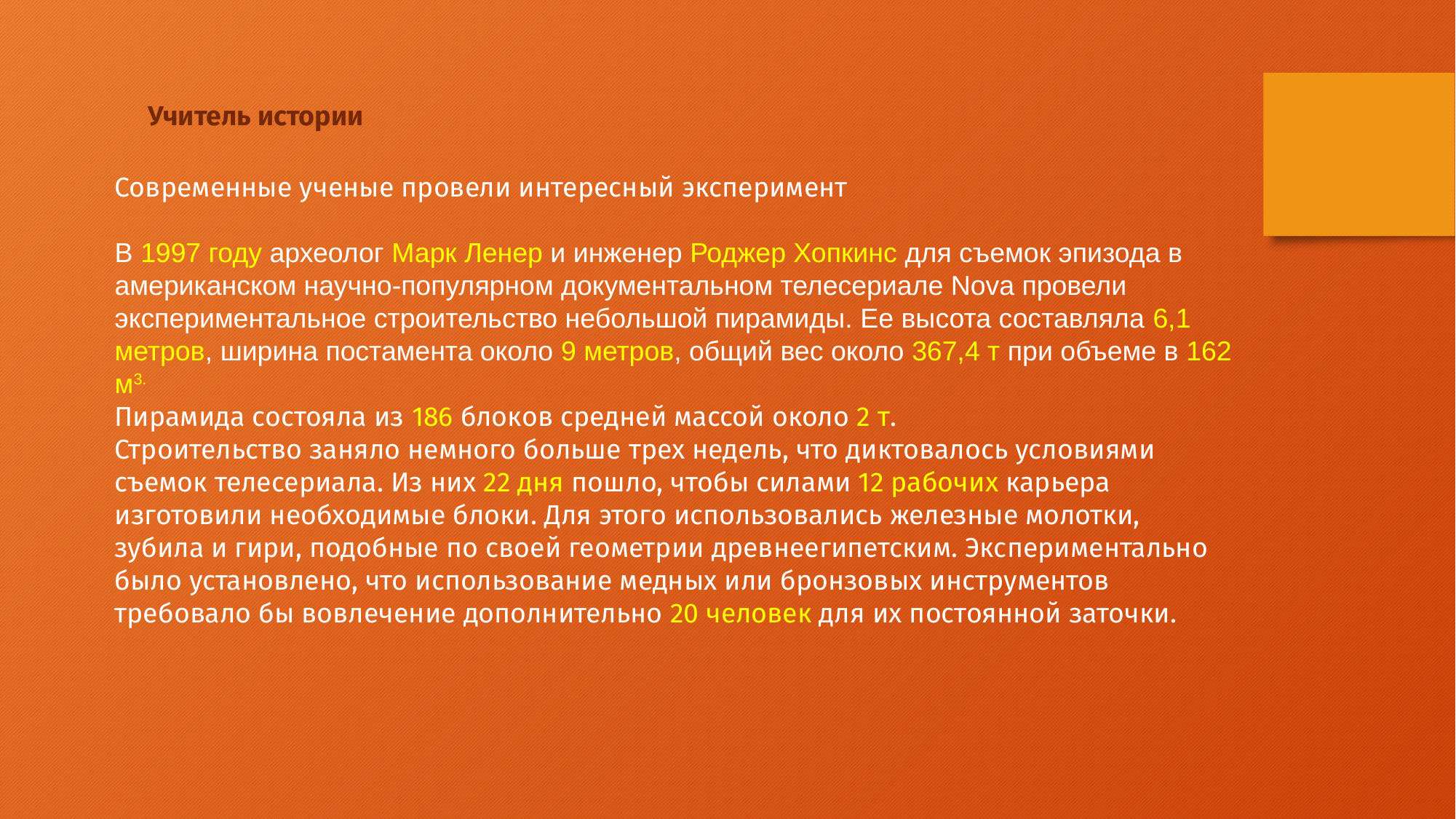

Учитель истории
Современные ученые провели интересный эксперимент

В 1997 году археолог Марк Ленер и инженер Роджер Хопкинс для съемок эпизода в американском научно-популярном документальном телесериале Nova провели экспериментальное строительство небольшой пирамиды. Ее высота составляла 6,1 метров, ширина постамента около 9 метров, общий вес около 367,4 т при объеме в 162 м3.
Пирамида состояла из 186 блоков средней массой около 2 т.
Строительство заняло немного больше трех недель, что диктовалось условиями съемок телесериала. Из них 22 дня пошло, чтобы силами 12 рабочих карьера изготовили необходимые блоки. Для этого использовались железные молотки, зубила и гири, подобные по своей геометрии древнеегипетским. Экспериментально было установлено, что использование медных или бронзовых инструментов требовало бы вовлечение дополнительно 20 человек для их постоянной заточки.